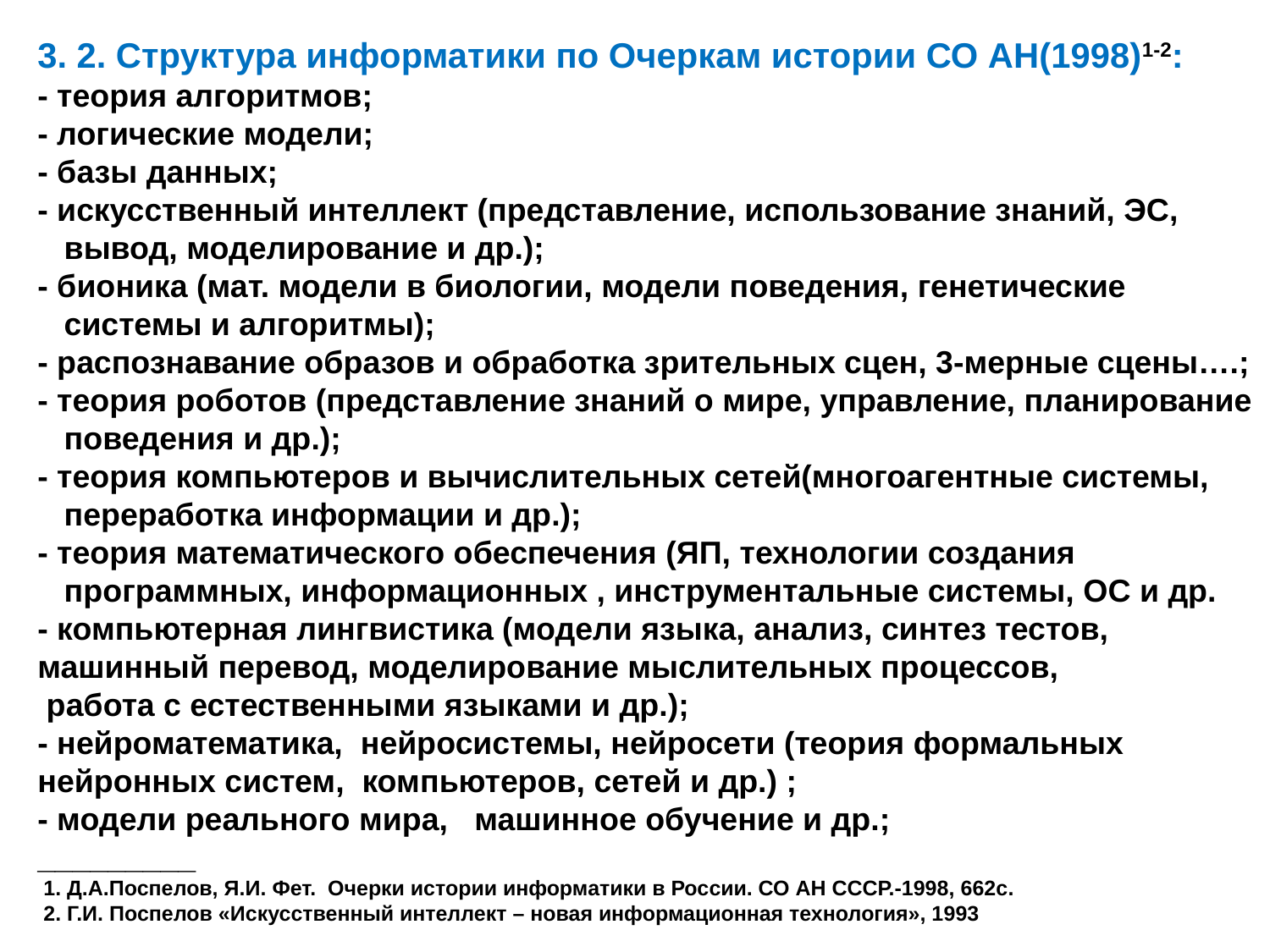

3. 2. Структура информатики по Очеркам истории СО АН(1998)1-2:
- теория алгоритмов;
- логические модели;
- базы данных;
- искусственный интеллект (представление, использование знаний, ЭС,
   вывод, моделирование и др.);
- бионика (мат. модели в биологии, модели поведения, генетические
   системы и алгоритмы);
- распознавание образов и обработка зрительных сцен, 3-мерные сцены….;
- теория роботов (представление знаний о мире, управление, планирование
   поведения и др.);
- теория компьютеров и вычислительных сетей(многоагентные системы,
   переработка информации и др.);
- теория математического обеспечения (ЯП, технологии создания
   программных, информационных , инструментальные системы, ОС и др.
- компьютерная лингвистика (модели языка, анализ, синтез тестов, машинный перевод, моделирование мыслительных процессов,
 работа с естественными языками и др.);
- нейроматематика,  нейросистемы, нейросети (теория формальных нейронных систем,  компьютеров, сетей и др.) ;
- модели реального мира,   машинное обучение и др.;
_________
 1. Д.А.Поспелов, Я.И. Фет.  Очерки истории информатики в России. СО АН СССР.-1998, 662с.
 2. Г.И. Поспелов «Искусственный интеллект – новая информационная технология», 1993